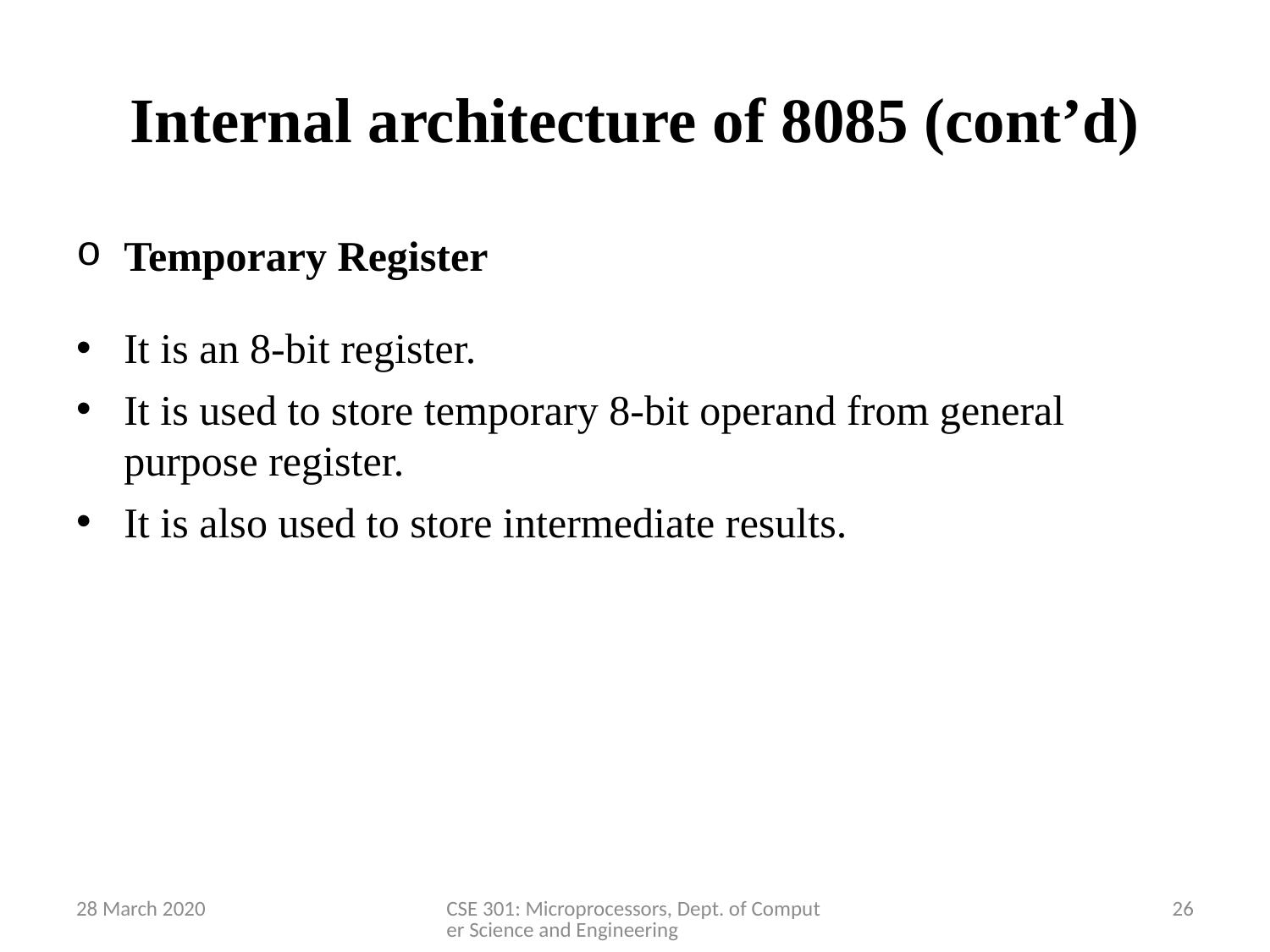

# Internal architecture of 8085 (cont’d)
Temporary Register
It is an 8-bit register.
It is used to store temporary 8-bit operand from general purpose register.
It is also used to store intermediate results.

28 March 2020
CSE 301: Microprocessors, Dept. of Computer Science and Engineering
26